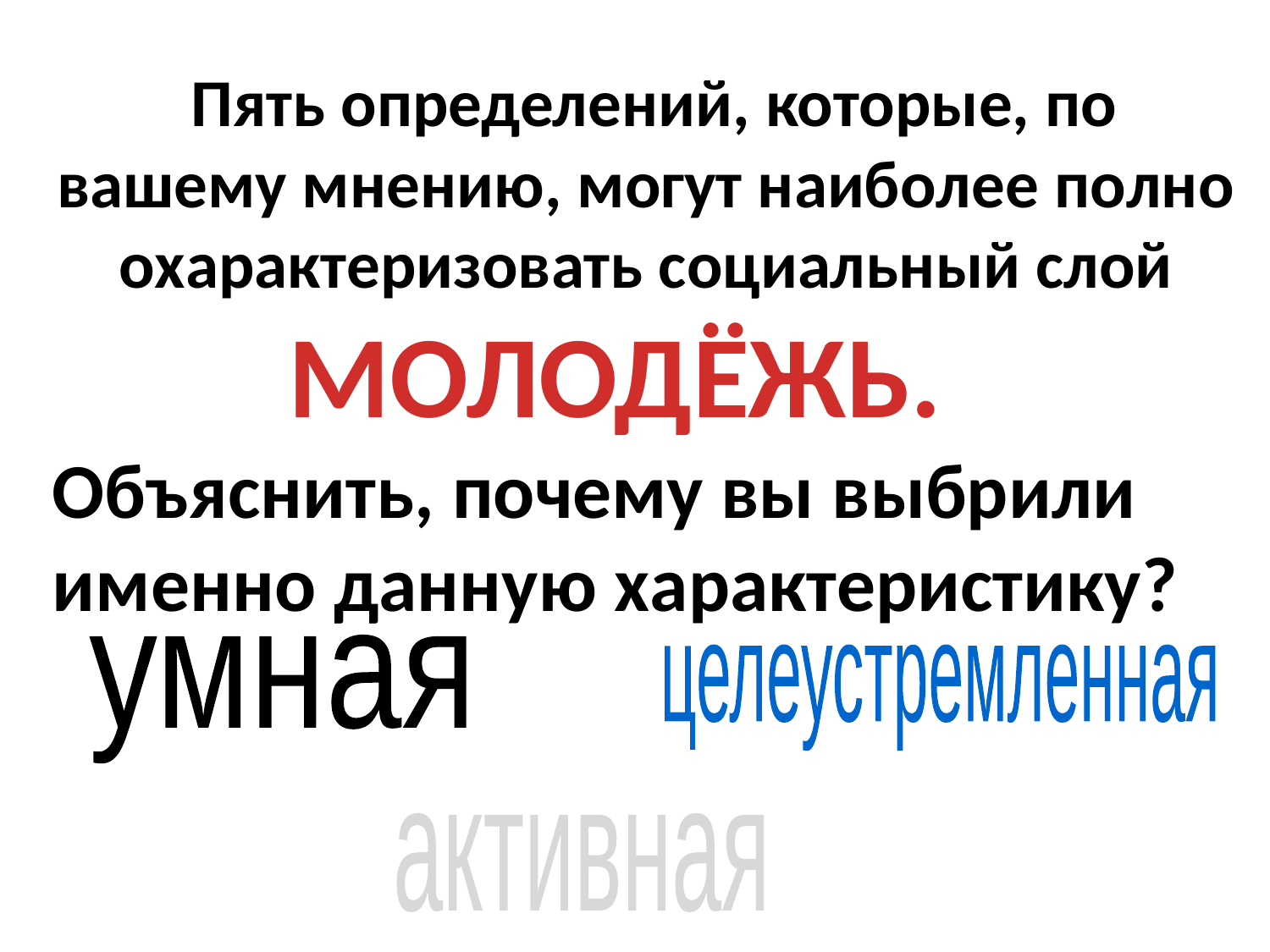

Пять определений, которые, по вашему мнению, могут наиболее полно охарактеризовать социальный слой
         МОЛОДЁЖЬ.
Объяснить, почему вы выбрили именно данную характеристику?
умная
целеустремленная
активная